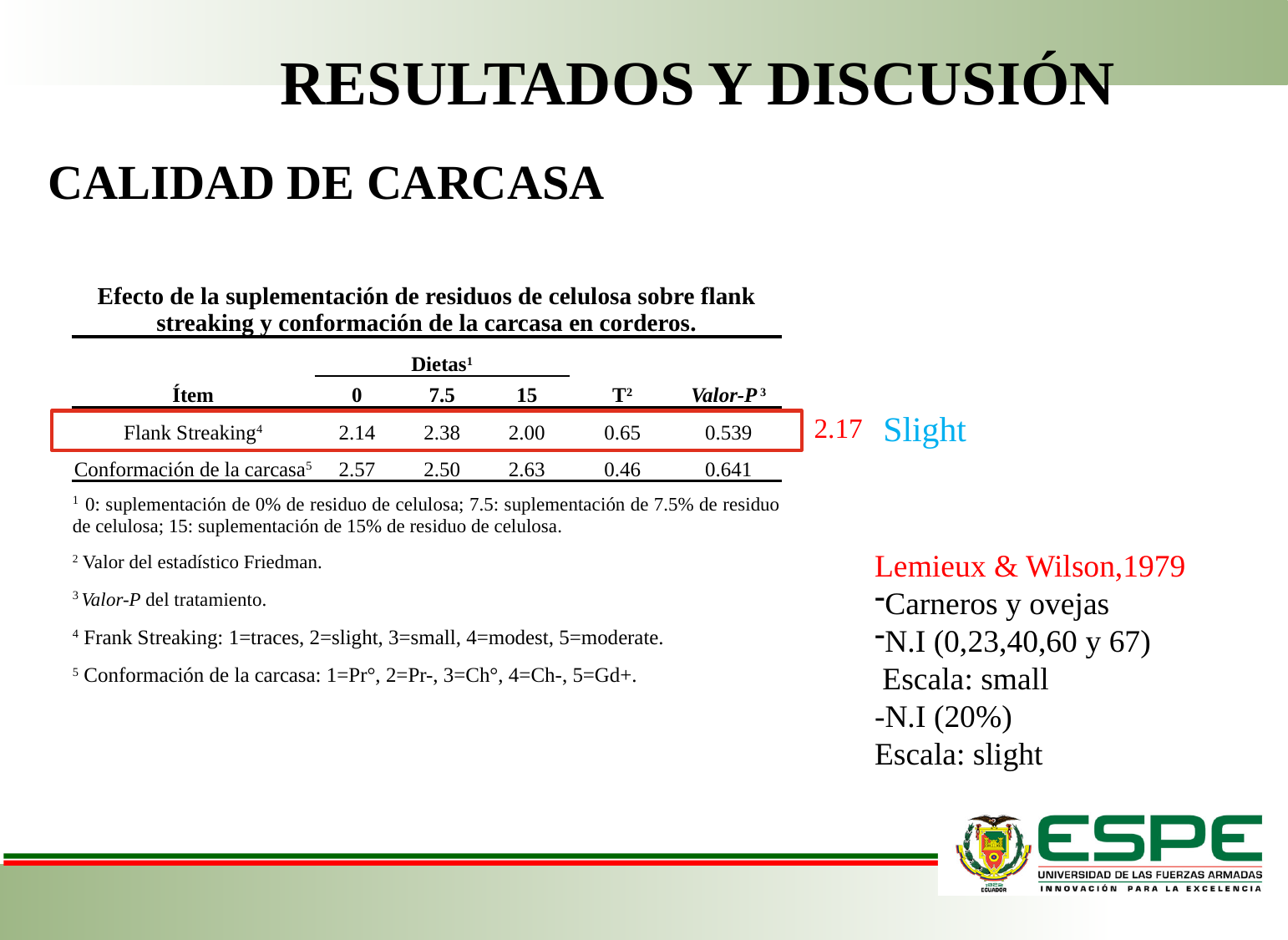

RESULTADOS Y DISCUSIÓN
CALIDAD DE CARCASA
| Efecto de la suplementación de residuos de celulosa sobre flank streaking y conformación de la carcasa en corderos. |  |  |  |  |  |
| --- | --- | --- | --- | --- | --- |
| Ítem | Dietas1 |  |  | T2 | Valor-P 3 |
|  | 0 | 7.5 | 15 |  |  |
| Flank Streaking4 | 2.14 | 2.38 | 2.00 | 0.65 | 0.539 |
| Conformación de la carcasa5 | 2.57 | 2.50 | 2.63 | 0.46 | 0.641 |
| 1 0: suplementación de 0% de residuo de celulosa; 7.5: suplementación de 7.5% de residuo de celulosa; 15: suplementación de 15% de residuo de celulosa. |  |  |  |  |  |
| 2 Valor del estadístico Friedman. |  |  |  |  |  |
| 3 Valor-P del tratamiento. |  |  |  |  |  |
| 4 Frank Streaking: 1=traces, 2=slight, 3=small, 4=modest, 5=moderate. |  |  |  |  |  |
| 5 Conformación de la carcasa: 1=Pr°, 2=Pr-, 3=Ch°, 4=Ch-, 5=Gd+. |  |  |  |  |  |
2.17
Slight

Lemieux & Wilson,1979
Carneros y ovejas
N.I (0,23,40,60 y 67)
 Escala: small
-N.I (20%)
Escala: slight